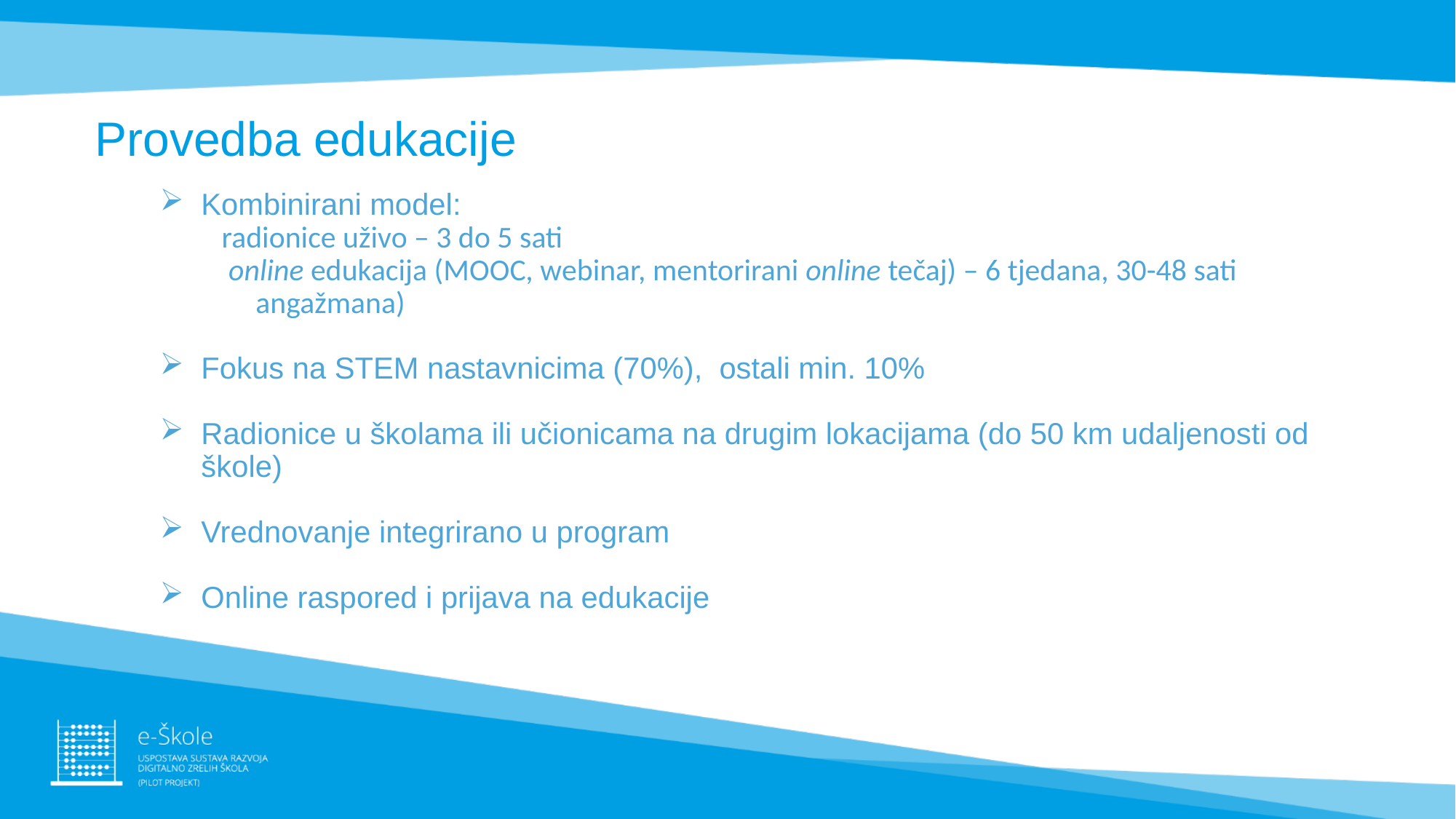

# Provedba edukacije
Kombinirani model:
 radionice uživo – 3 do 5 sati
  online edukacija (MOOC, webinar, mentorirani online tečaj) – 6 tjedana, 30-48 sati angažmana)

Fokus na STEM nastavnicima (70%),  ostali min. 10%

Radionice u školama ili učionicama na drugim lokacijama (do 50 km udaljenosti od škole)

Vrednovanje integrirano u program

Online raspored i prijava na edukacije